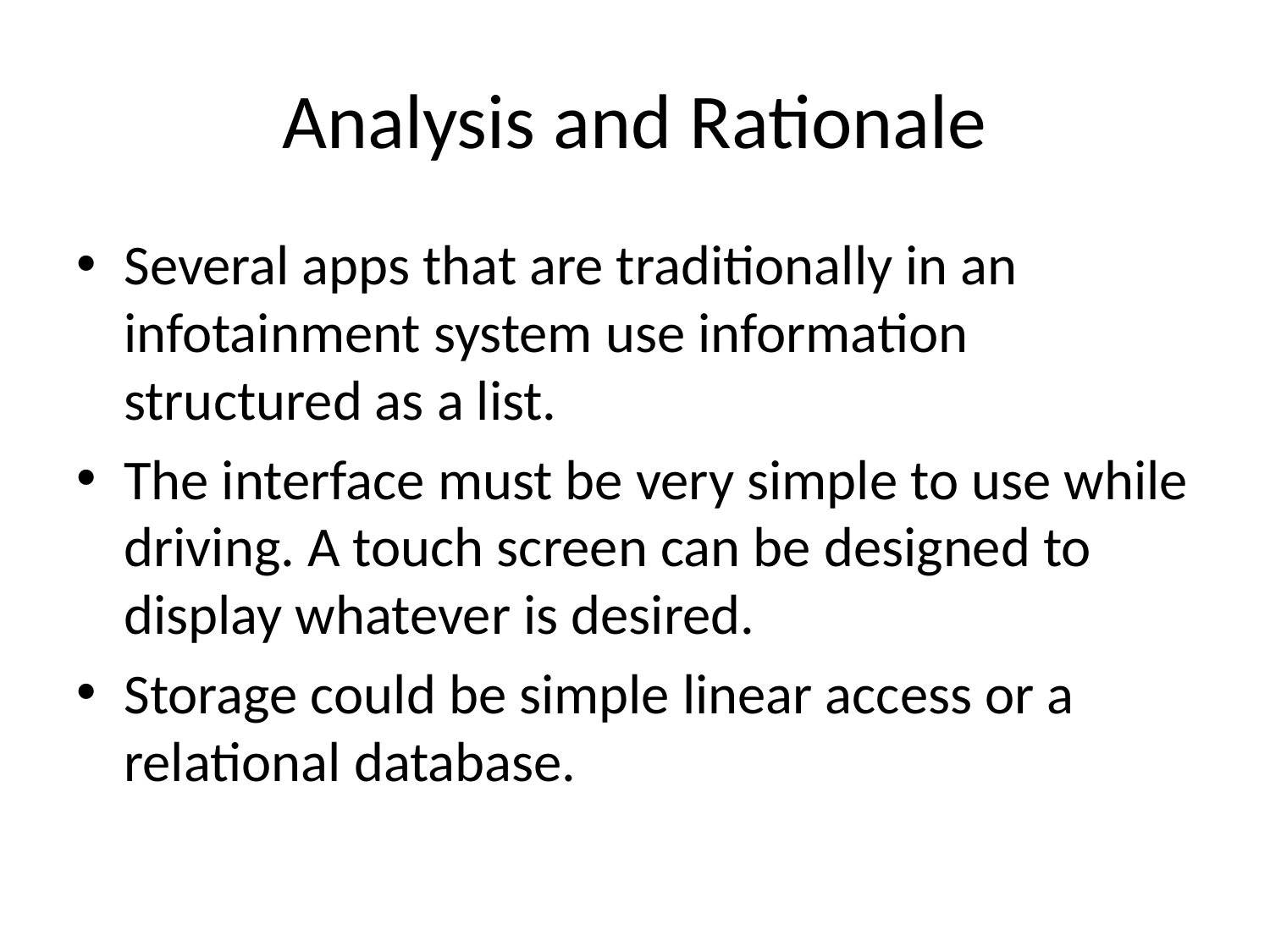

# Analysis and Rationale
Several apps that are traditionally in an infotainment system use information structured as a list.
The interface must be very simple to use while driving. A touch screen can be designed to display whatever is desired.
Storage could be simple linear access or a relational database.